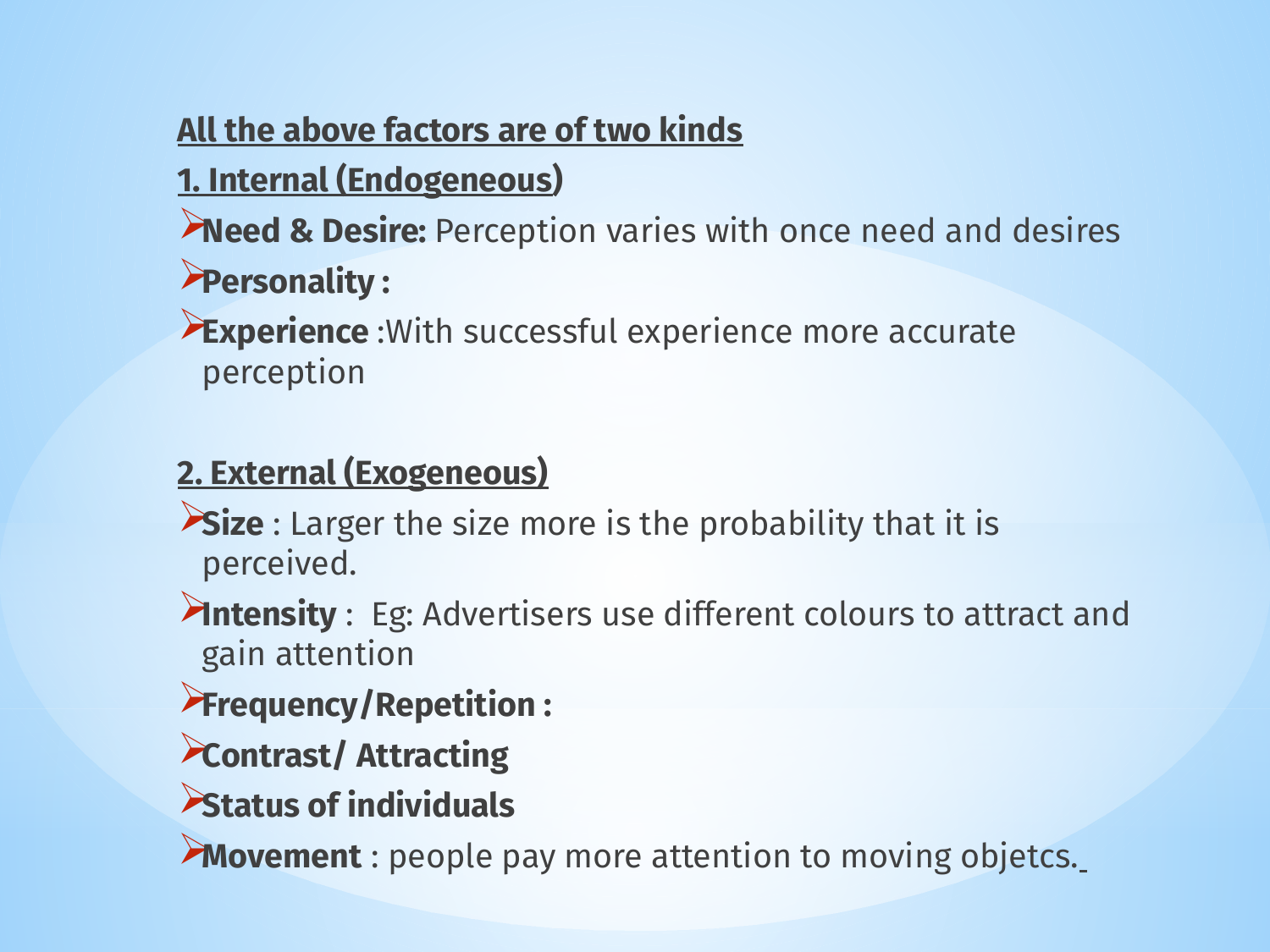

All the above factors are of two kinds
1. Internal (Endogeneous)
Need & Desire: Perception varies with once need and desires
Personality :
Experience :With successful experience more accurate perception

2. External (Exogeneous)
Size : Larger the size more is the probability that it is perceived.
Intensity :  Eg: Advertisers use different colours to attract and gain attention
Frequency/Repetition :
Contrast/ Attracting
Status of individuals
Movement : people pay more attention to moving objetcs.